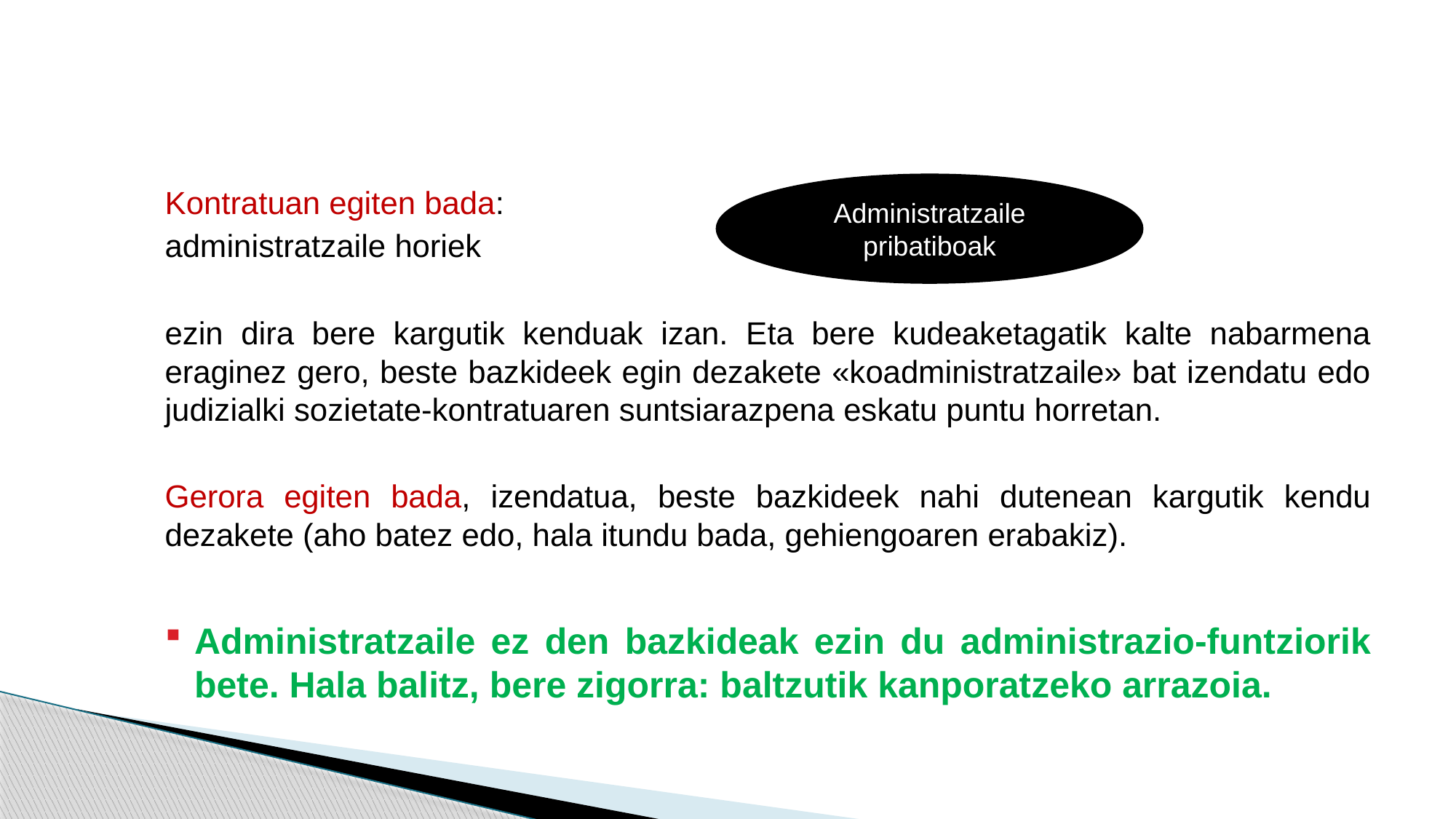

#
Administratzaile pribatiboak
Kontratuan egiten bada:
administratzaile horiek

ezin dira bere kargutik kenduak izan. Eta bere kudeaketagatik kalte nabarmena eraginez gero, beste bazkideek egin dezakete «koadministratzaile» bat izendatu edo judizialki sozietate-kontratuaren suntsiarazpena eskatu puntu horretan.

Gerora egiten bada, izendatua, beste bazkideek nahi dutenean kargutik kendu dezakete (aho batez edo, hala itundu bada, gehiengoaren erabakiz).

Administratzaile ez den bazkideak ezin du administrazio-funtziorik bete. Hala balitz, bere zigorra: baltzutik kanporatzeko arrazoia.